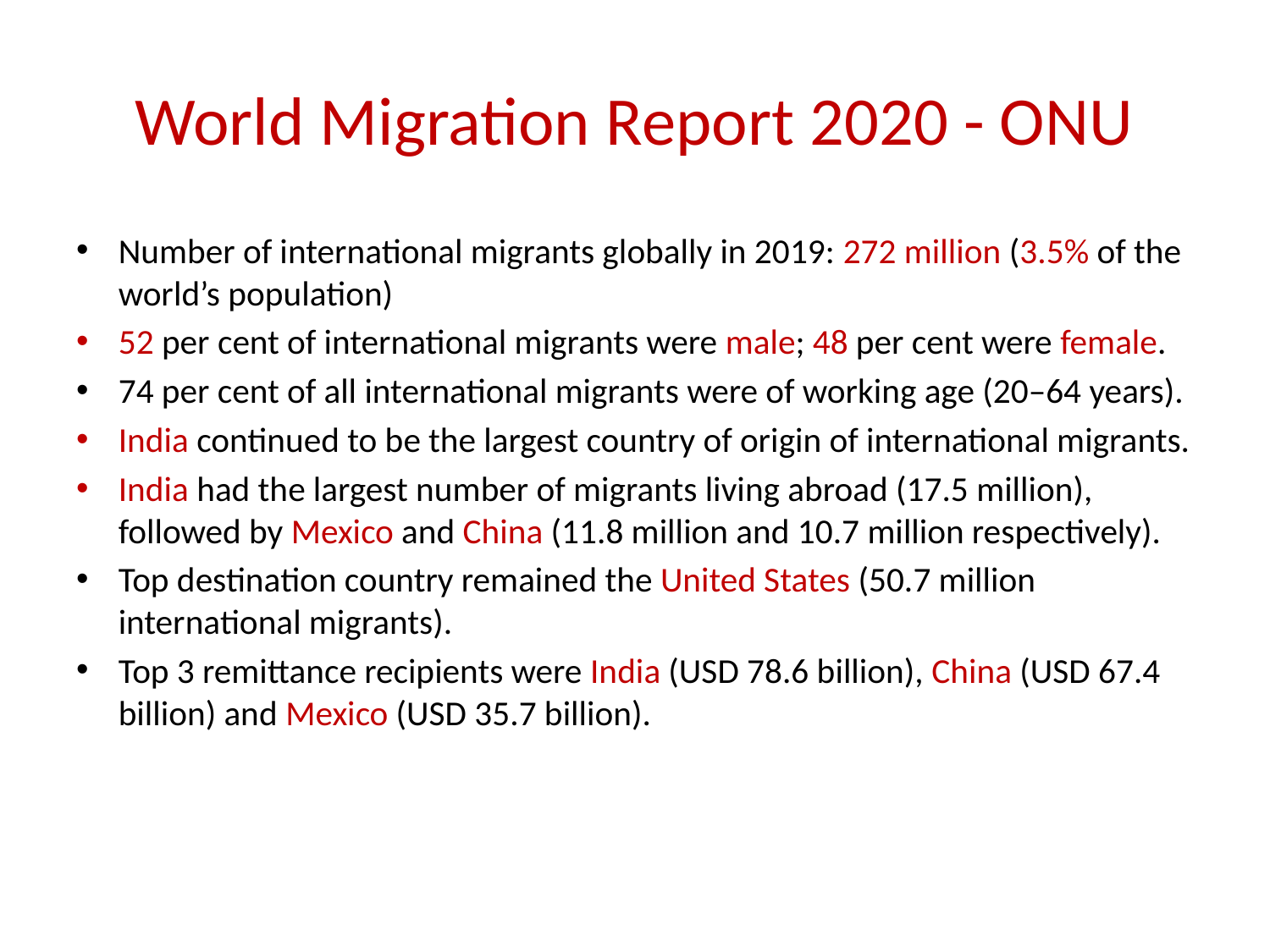

# World Migration Report 2020 - ONU
Number of international migrants globally in 2019: 272 million (3.5% of the world’s population)
52 per cent of international migrants were male; 48 per cent were female.
74 per cent of all international migrants were of working age (20–64 years).
India continued to be the largest country of origin of international migrants.
India had the largest number of migrants living abroad (17.5 million), followed by Mexico and China (11.8 million and 10.7 million respectively).
Top destination country remained the United States (50.7 million international migrants).
Top 3 remittance recipients were India (USD 78.6 billion), China (USD 67.4 billion) and Mexico (USD 35.7 billion).